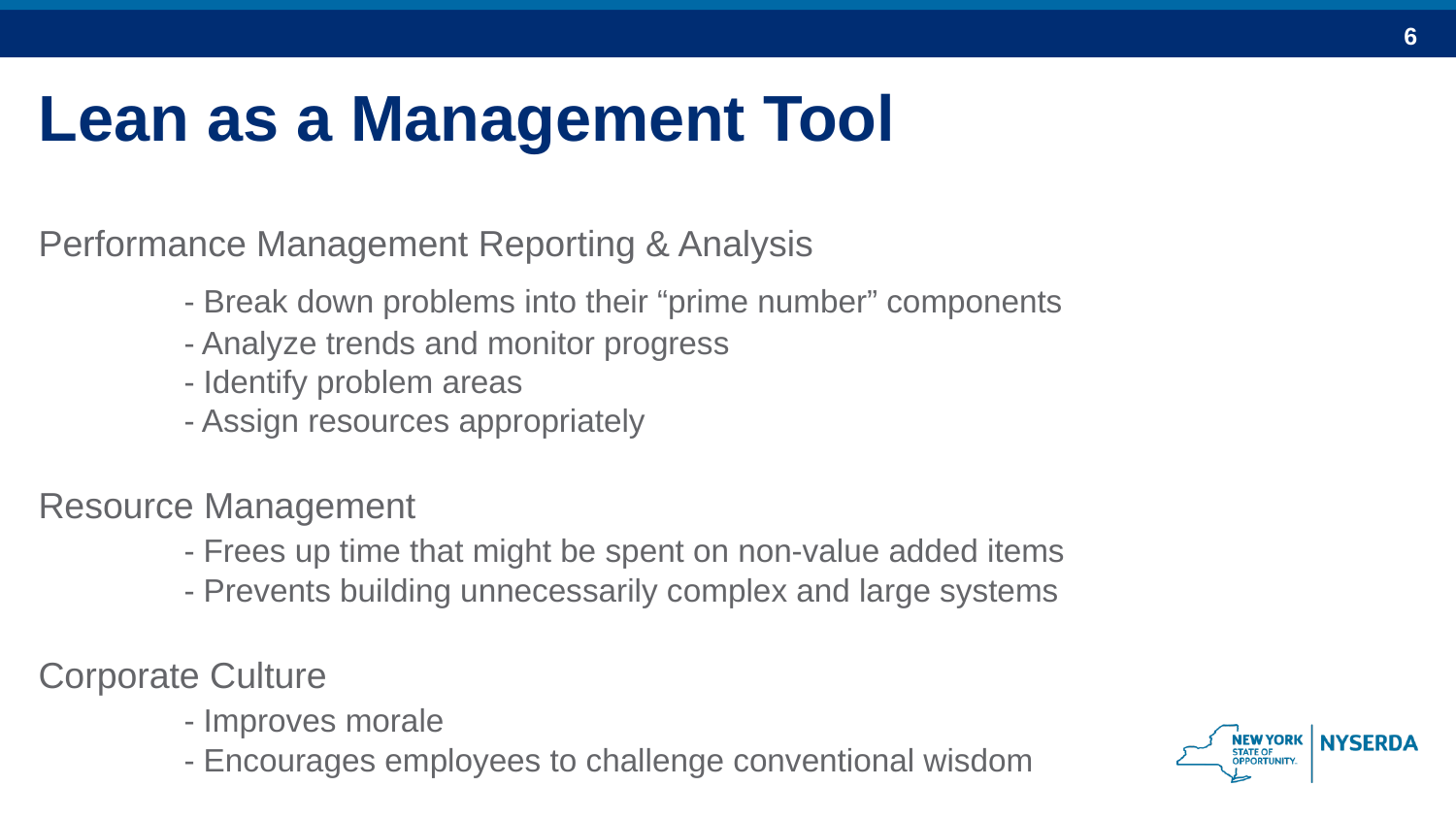

Lean as a Management Tool
Performance Management Reporting & Analysis
	- Break down problems into their “prime number” components
	- Analyze trends and monitor progress
	- Identify problem areas
	- Assign resources appropriately

Resource Management
	- Frees up time that might be spent on non-value added items
	- Prevents building unnecessarily complex and large systems

Corporate Culture
	- Improves morale
	- Encourages employees to challenge conventional wisdom